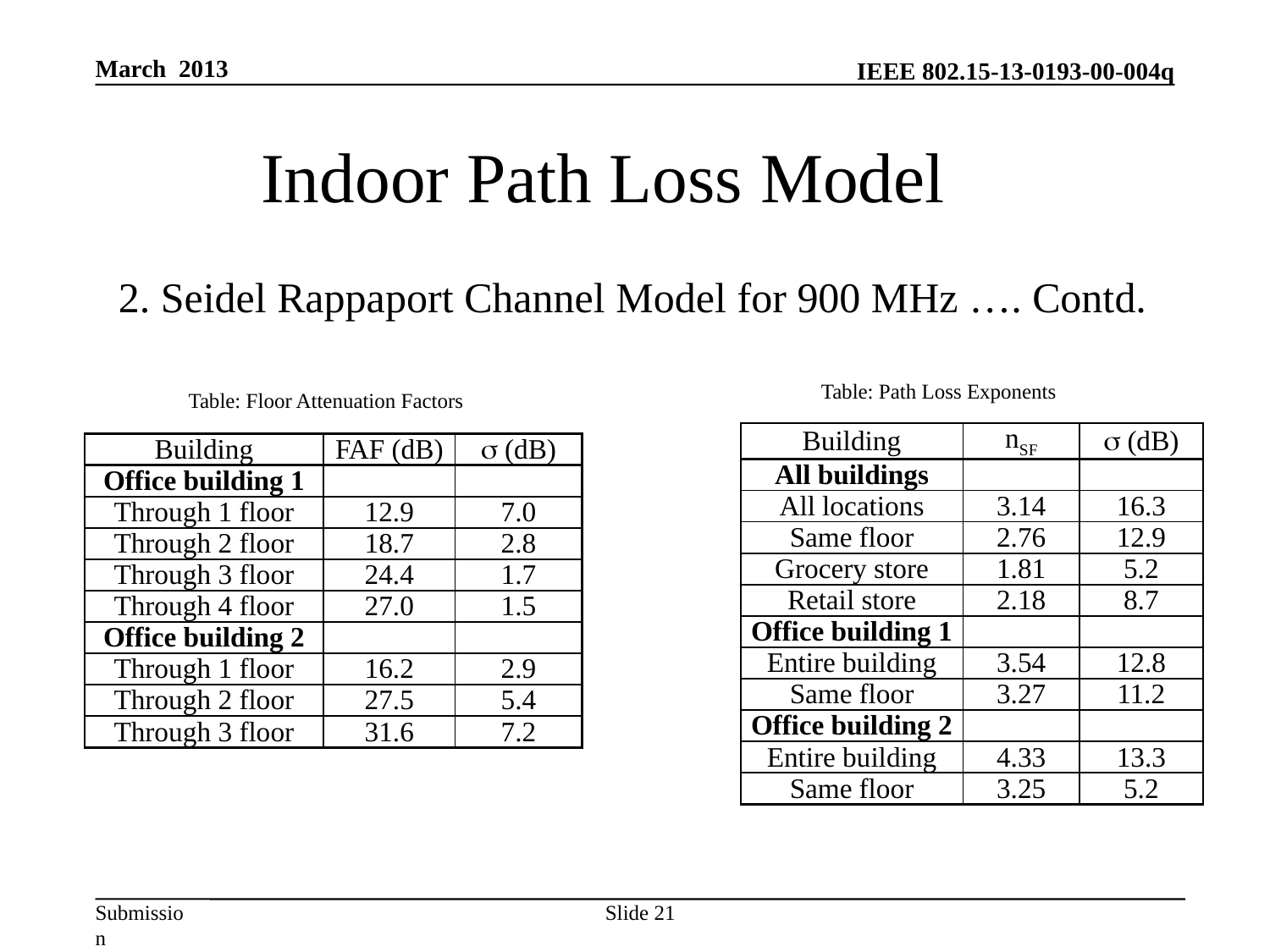

March  2013
# Indoor Path Loss Model
 2. Seidel Rappaport Channel Model for 900 MHz …. Contd.
Table: Path Loss Exponents
Table: Floor Attenuation Factors
| Building | nSF | σ (dB) |
| --- | --- | --- |
| All buildings |  |  |
| All locations | 3.14 | 16.3 |
| Same floor | 2.76 | 12.9 |
| Grocery store | 1.81 | 5.2 |
| Retail store | 2.18 | 8.7 |
| Office building 1 |  |  |
| Entire building | 3.54 | 12.8 |
| Same floor | 3.27 | 11.2 |
| Office building 2 |  |  |
| Entire building | 4.33 | 13.3 |
| Same floor | 3.25 | 5.2 |
| Building | FAF (dB) | σ (dB) |
| --- | --- | --- |
| Office building 1 |  |  |
| Through 1 floor | 12.9 | 7.0 |
| Through 2 floor | 18.7 | 2.8 |
| Through 3 floor | 24.4 | 1.7 |
| Through 4 floor | 27.0 | 1.5 |
| Office building 2 |  |  |
| Through 1 floor | 16.2 | 2.9 |
| Through 2 floor | 27.5 | 5.4 |
| Through 3 floor | 31.6 | 7.2 |
Slide 21